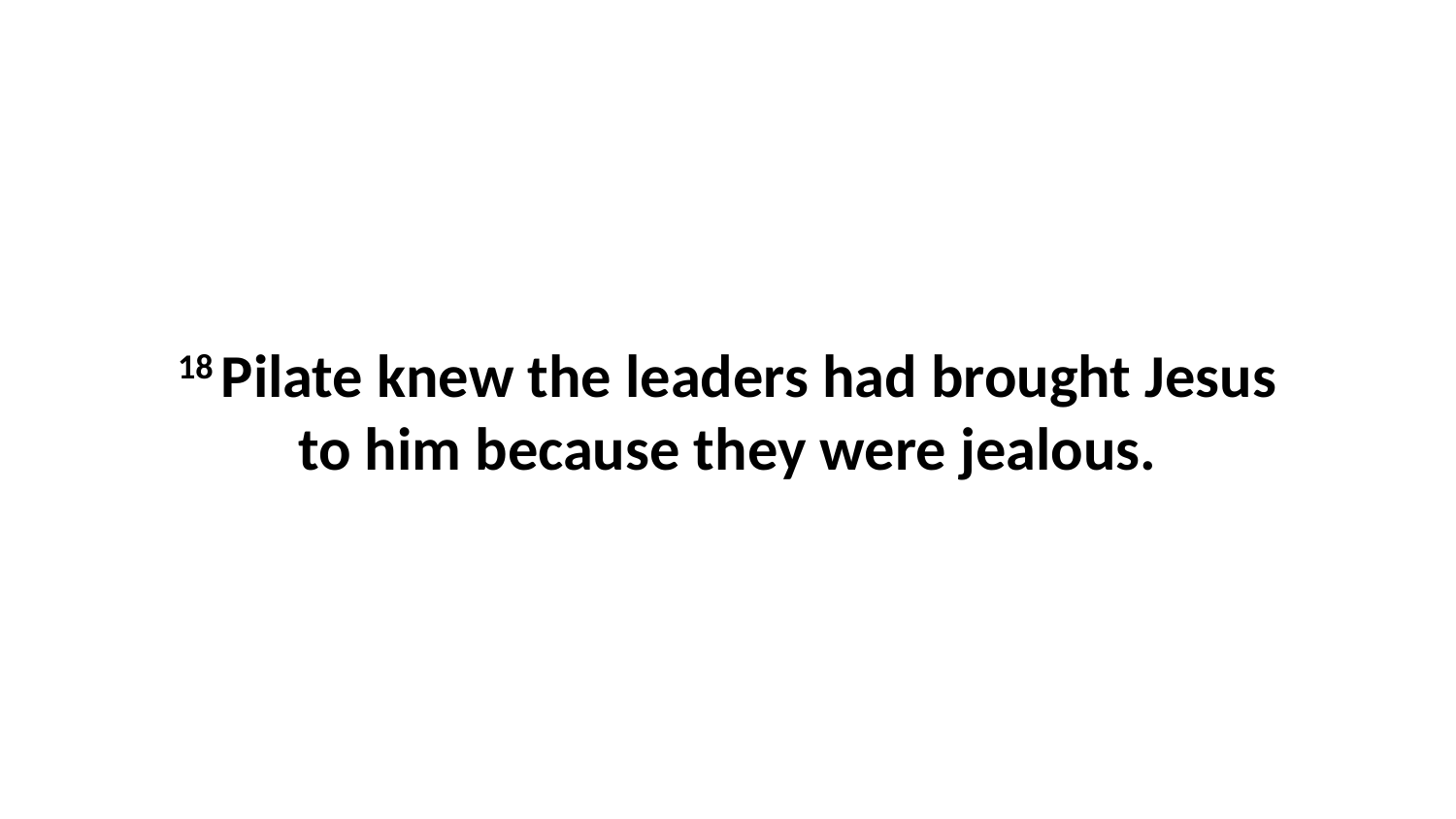

18 Pilate knew the leaders had brought Jesus to him because they were jealous.